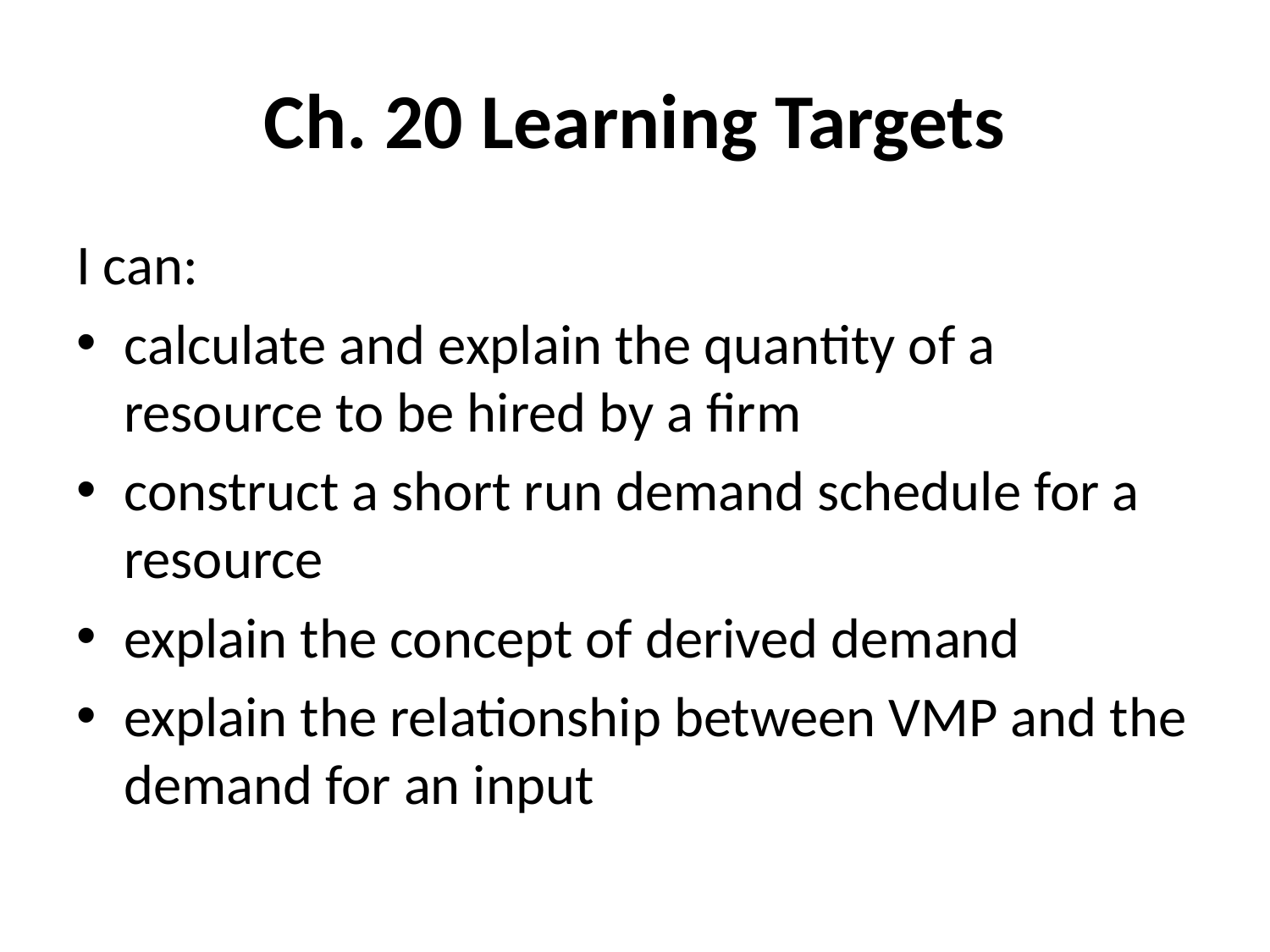

# Ch. 20 Learning Targets
I can:
calculate and explain the quantity of a resource to be hired by a firm
construct a short run demand schedule for a resource
explain the concept of derived demand
explain the relationship between VMP and the demand for an input